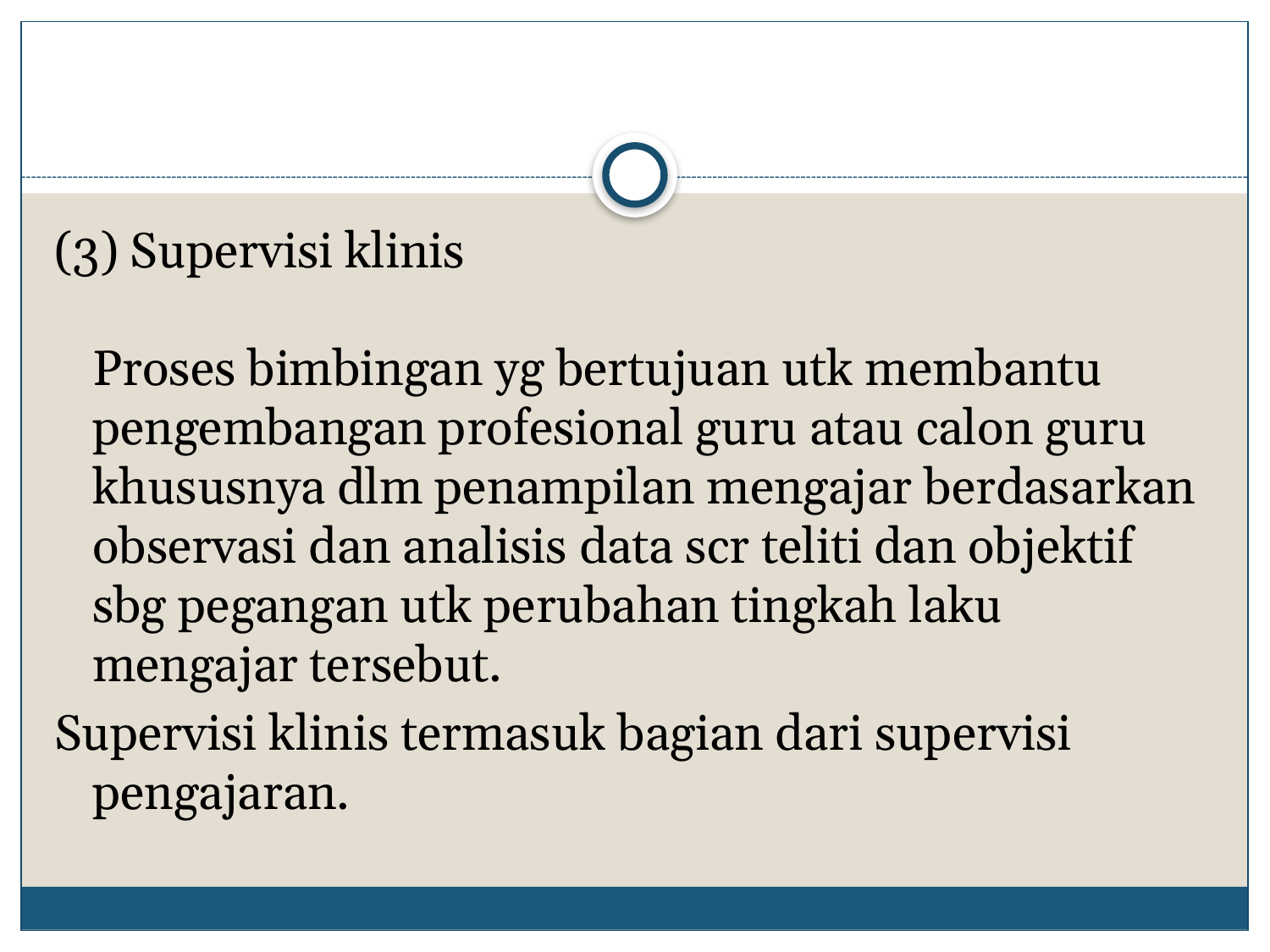

#
(3) Supervisi klinis
Proses bimbingan yg bertujuan utk membantu pengembangan profesional guru atau calon guru khususnya dlm penampilan mengajar berdasarkan observasi dan analisis data scr teliti dan objektif sbg pegangan utk perubahan tingkah laku mengajar tersebut.
Supervisi klinis termasuk bagian dari supervisi pengajaran.